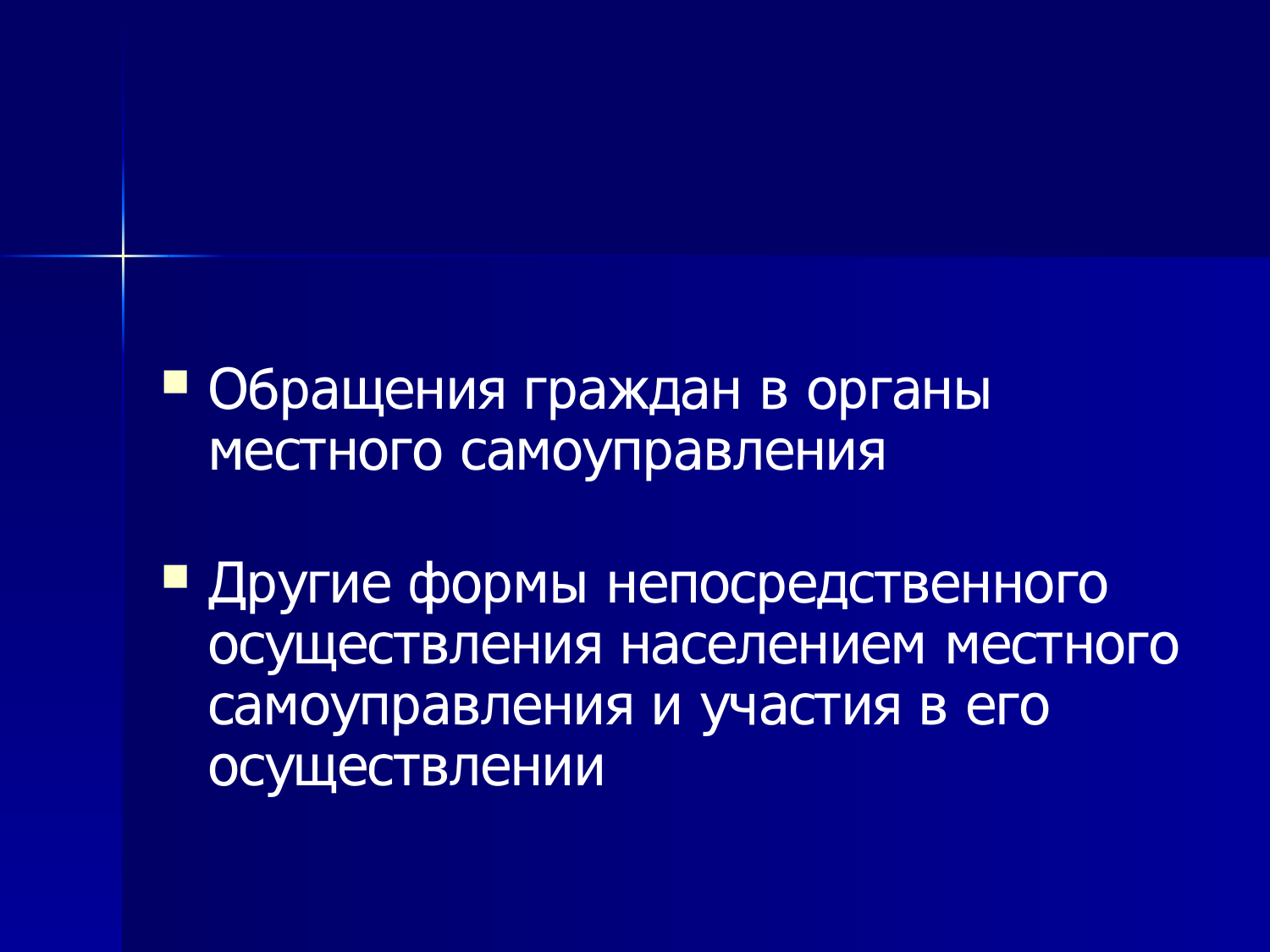

#

Обращения граждан в органы местного самоуправления
Другие формы непосредственного осуществления населением местного самоуправления и участия в его осуществлении